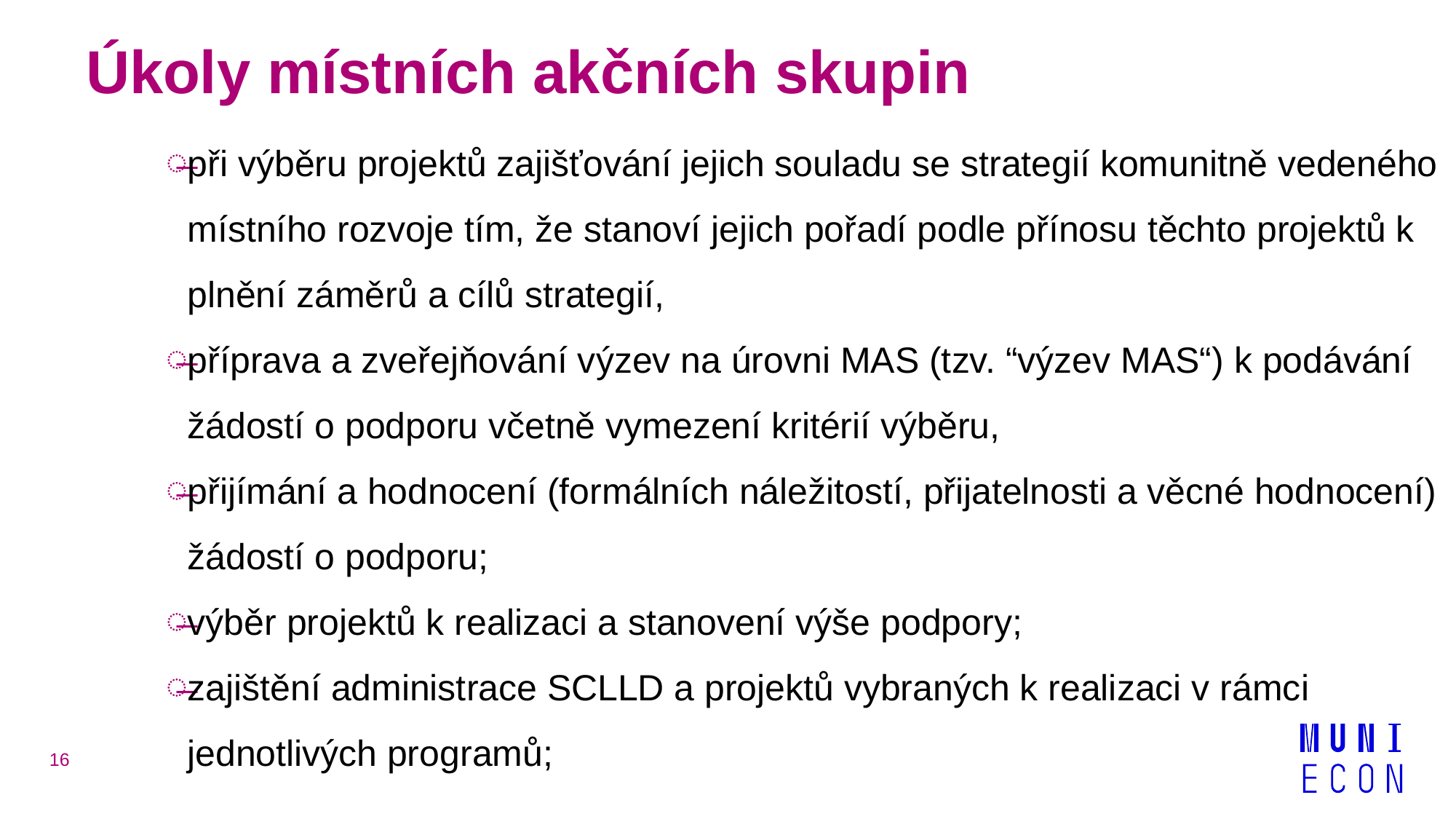

# Úkoly místních akčních skupin
při výběru projektů zajišťování jejich souladu se strategií komunitně vedeného místního rozvoje tím, že stanoví jejich pořadí podle přínosu těchto projektů k plnění záměrů a cílů strategií,
příprava a zveřejňování výzev na úrovni MAS (tzv. “výzev MAS“) k podávání žádostí o podporu včetně vymezení kritérií výběru,
přijímání a hodnocení (formálních náležitostí, přijatelnosti a věcné hodnocení) žádostí o podporu;
výběr projektů k realizaci a stanovení výše podpory;
zajištění administrace SCLLD a projektů vybraných k realizaci v rámci jednotlivých programů;

16